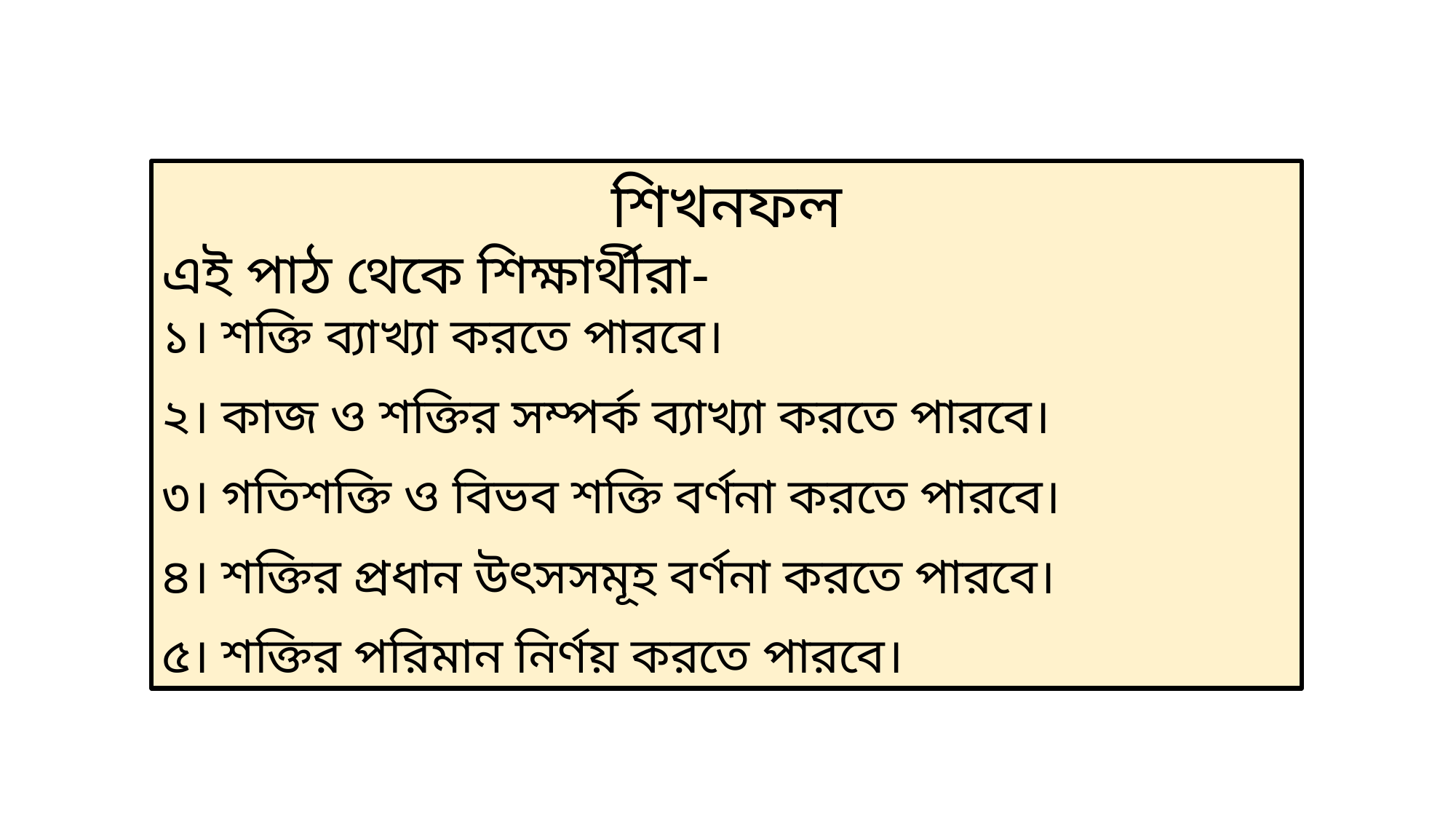

শিখনফল
এই পাঠ থেকে শিক্ষার্থীরা-
১। শক্তি ব্যাখ্যা করতে পারবে।

২। কাজ ও শক্তির সম্পর্ক ব্যাখ্যা করতে পারবে।

৩। গতিশক্তি ও বিভব শক্তি বর্ণনা করতে পারবে।

৪। শক্তির প্রধান উৎসসমূহ বর্ণনা করতে পারবে।

৫। শক্তির পরিমান নির্ণয় করতে পারবে।